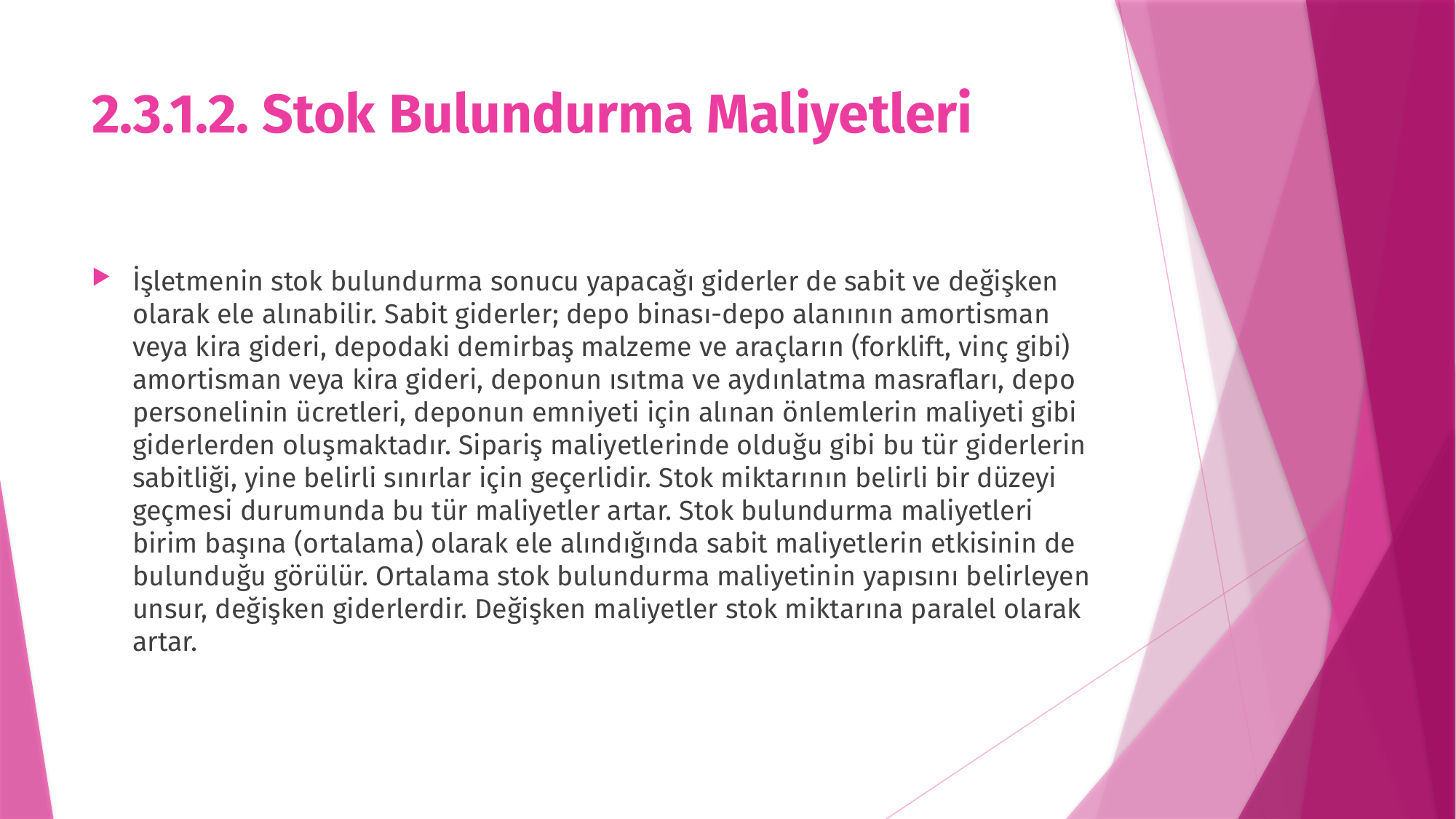

# 2.3.1.2. Stok Bulundurma Maliyetleri
İşletmenin stok bulundurma sonucu yapacağı giderler de sabit ve değişken olarak ele alınabilir. Sabit giderler; depo binası-depo alanının amortisman veya kira gideri, depodaki demirbaş malzeme ve araçların (forklift, vinç gibi) amortisman veya kira gideri, deponun ısıtma ve aydınlatma masrafları, depo personelinin ücretleri, deponun emniyeti için alınan önlemlerin maliyeti gibi giderlerden oluşmaktadır. Sipariş maliyetlerinde olduğu gibi bu tür giderlerin sabitliği, yine belirli sınırlar için geçerlidir. Stok miktarının belirli bir düzeyi geçmesi durumunda bu tür maliyetler artar. Stok bulundurma maliyetleri birim başına (ortalama) olarak ele alındığında sabit maliyetlerin etkisinin de bulunduğu görülür. Ortalama stok bulundurma maliyetinin yapısını belirleyen unsur, değişken giderlerdir. Değişken maliyetler stok miktarına paralel olarak artar.